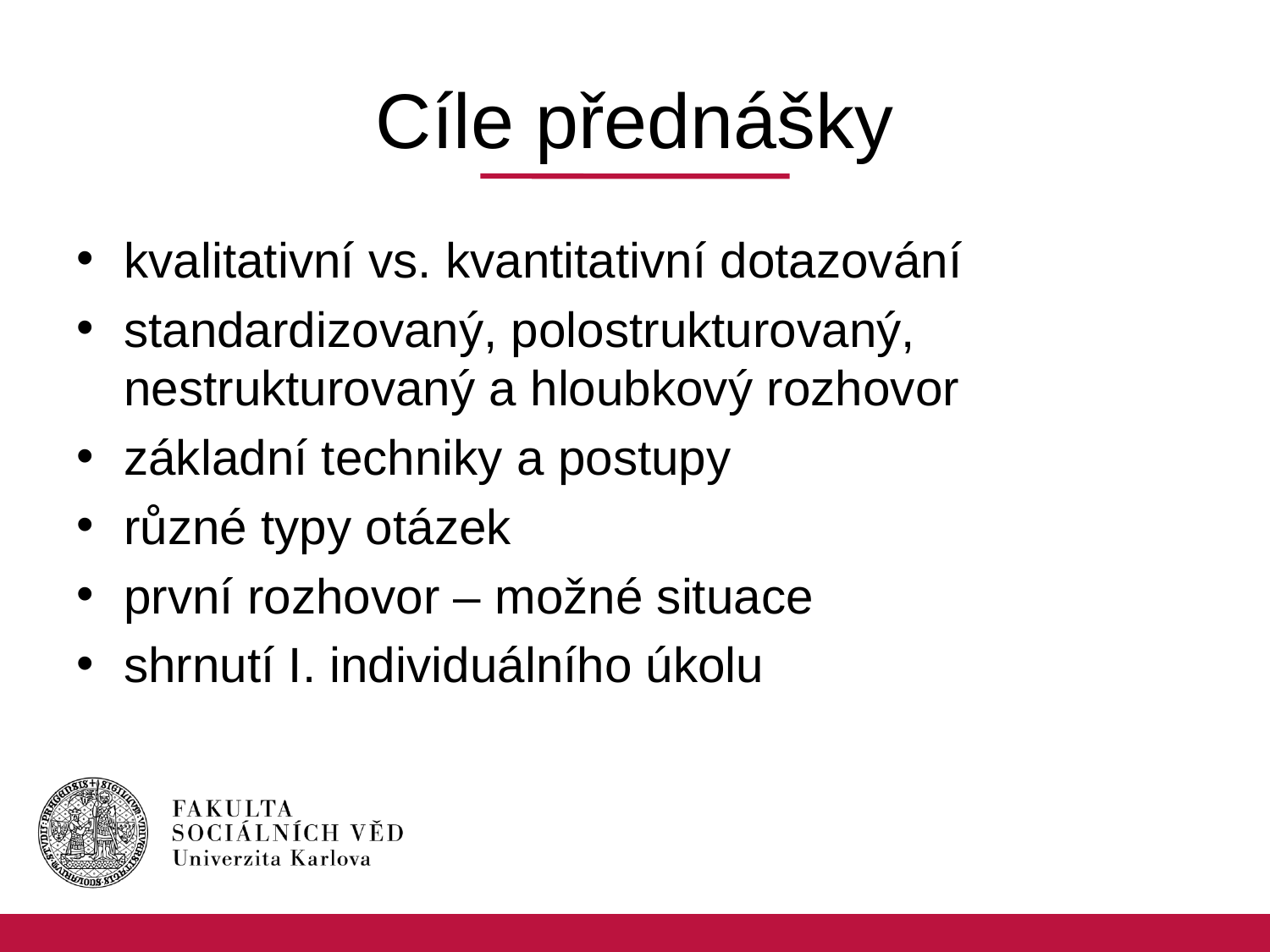

# Cíle přednášky
kvalitativní vs. kvantitativní dotazování
standardizovaný, polostrukturovaný, nestrukturovaný a hloubkový rozhovor
základní techniky a postupy
různé typy otázek
první rozhovor – možné situace
shrnutí I. individuálního úkolu